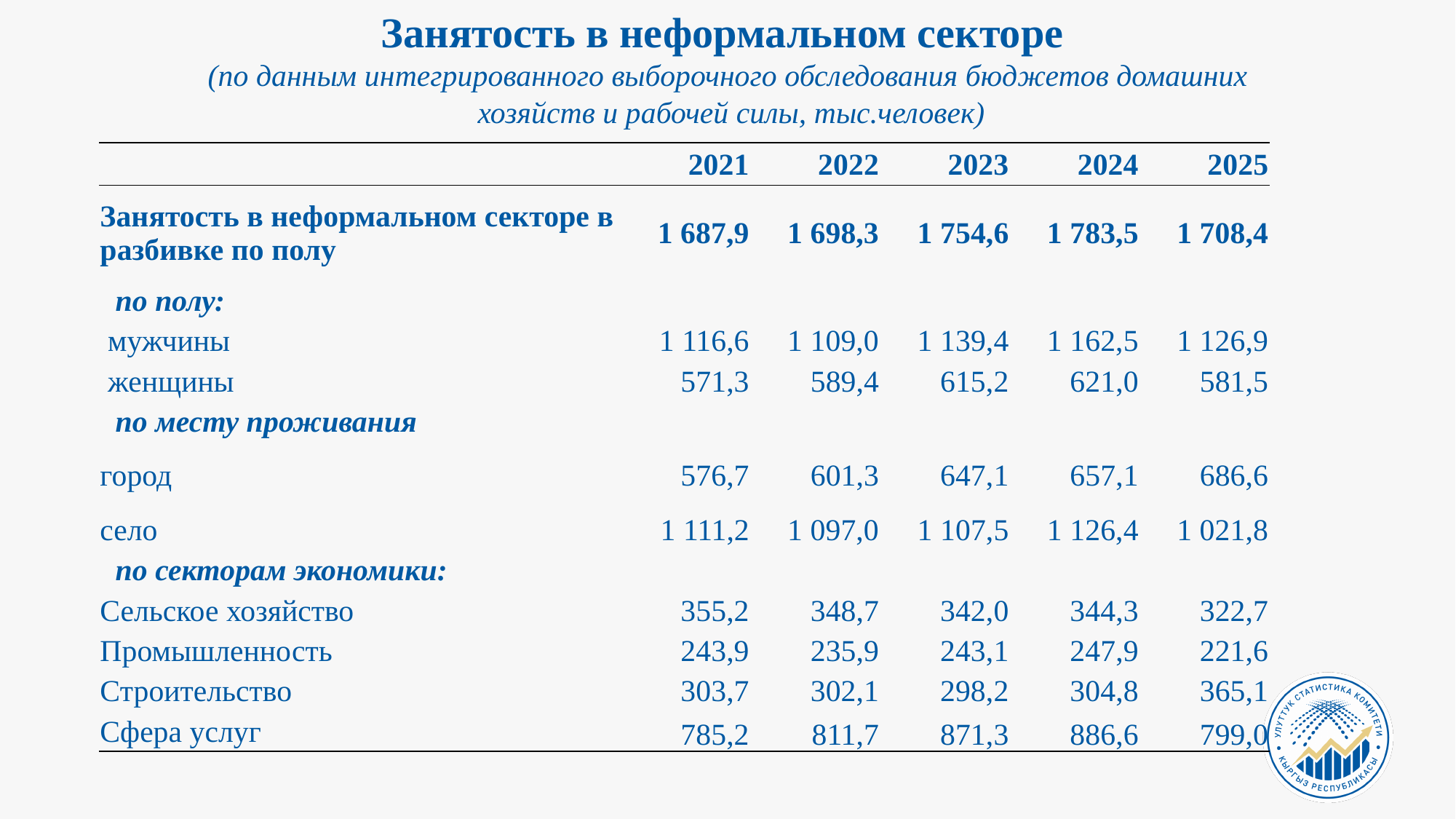

Занятость в неформальном секторе
(по данным интегрированного выборочного обследования бюджетов домашних
 хозяйств и рабочей силы, тыс.человек)
|  | 2021 | 2022 | 2023 | 2024 | 2025 |
| --- | --- | --- | --- | --- | --- |
| Занятость в неформальном секторе в разбивке по полу | 1 687,9 | 1 698,3 | 1 754,6 | 1 783,5 | 1 708,4 |
| по полу: |  |  |  |  |  |
| мужчины | 1 116,6 | 1 109,0 | 1 139,4 | 1 162,5 | 1 126,9 |
| женщины | 571,3 | 589,4 | 615,2 | 621,0 | 581,5 |
| по месту проживания |  |  |  |  |  |
| город | 576,7 | 601,3 | 647,1 | 657,1 | 686,6 |
| село | 1 111,2 | 1 097,0 | 1 107,5 | 1 126,4 | 1 021,8 |
| по секторам экономики: |  |  |  |  |  |
| Сельское хозяйство | 355,2 | 348,7 | 342,0 | 344,3 | 322,7 |
| Промышленность | 243,9 | 235,9 | 243,1 | 247,9 | 221,6 |
| Строительство | 303,7 | 302,1 | 298,2 | 304,8 | 365,1 |
| Сфера услуг | 785,2 | 811,7 | 871,3 | 886,6 | 799,0 |